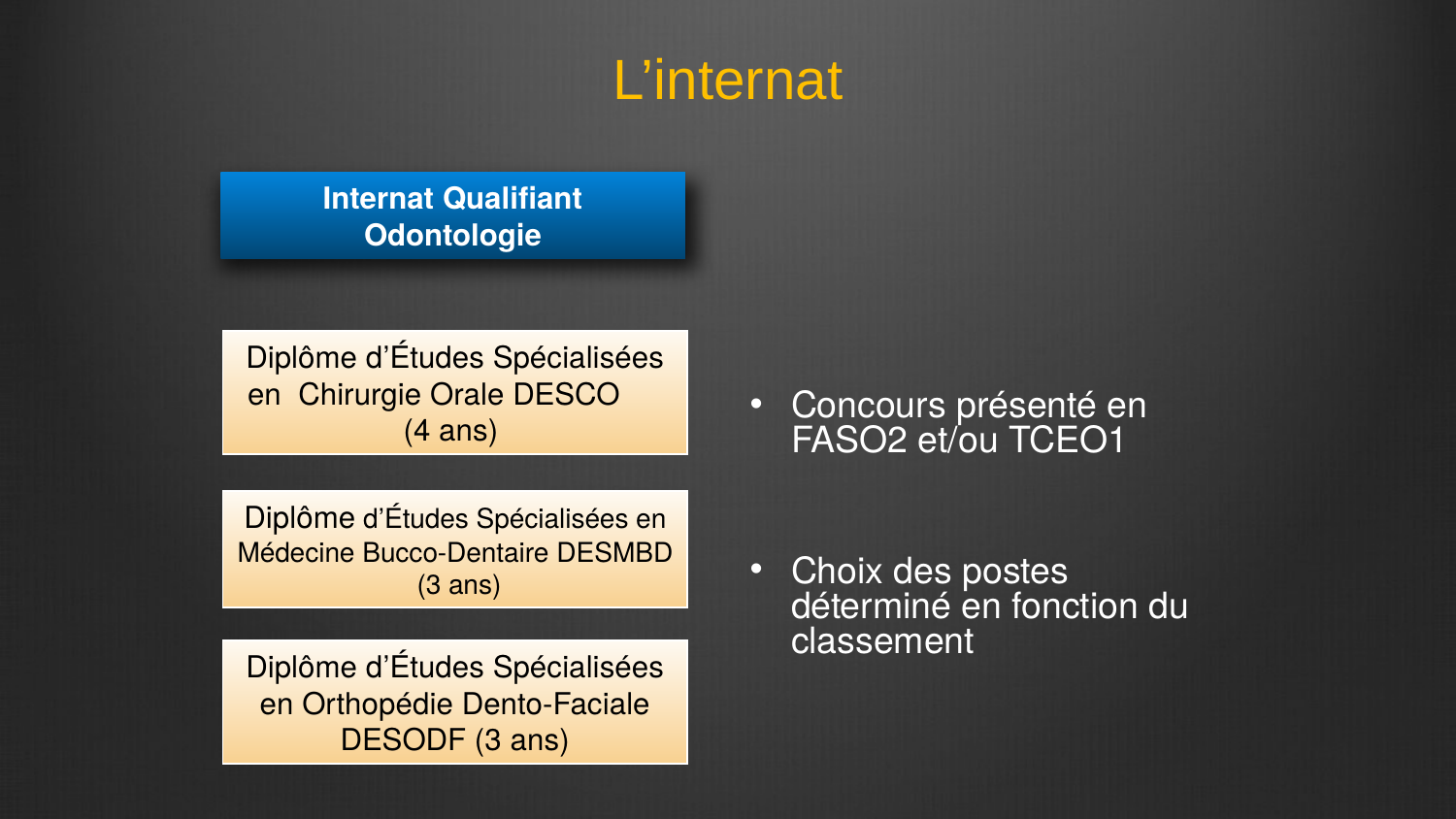

# L’internat
Internat Qualifiant Odontologie
Diplôme d’Études Spécialisées en  Chirurgie Orale DESCO      (4 ans)
Concours présenté en FASO2 et/ou TCEO1

Choix des postes déterminé en fonction du classement

Diplôme d’Études Spécialisées en Médecine Bucco-Dentaire DESMBD  (3 ans)
Diplôme d’Études Spécialisées en Orthopédie Dento-Faciale DESODF (3 ans)